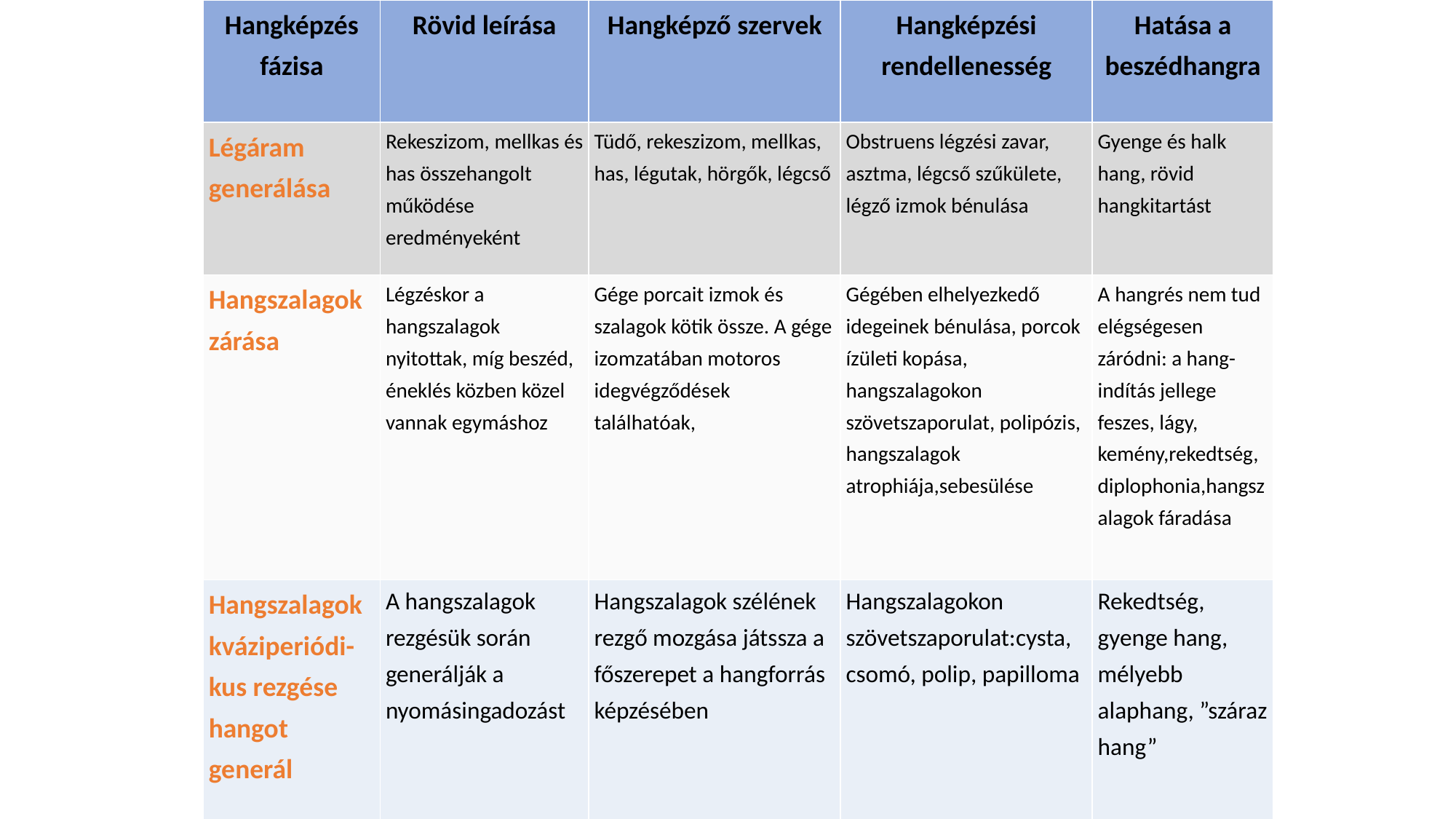

| Hangképzés fázisa | Rövid leírása | Hangképző szervek | Hangképzési rendellenesség | Hatása a beszédhangra |
| --- | --- | --- | --- | --- |
| Légáram generálása | Rekeszizom, mellkas és has összehangolt működése eredményeként | Tüdő, rekeszizom, mellkas, has, légutak, hörgők, légcső | Obstruens légzési zavar, asztma, légcső szűkülete, légző izmok bénulása | Gyenge és halk hang, rövid hangkitartást |
| Hangszalagok zárása | Légzéskor a hangszalagok nyitottak, míg beszéd, éneklés közben közel vannak egymáshoz | Gége porcait izmok és szalagok kötik össze. A gége izomzatában motoros idegvégződések találhatóak, | Gégében elhelyezkedő idegeinek bénulása, porcok ízületi kopása, hangszalagokon szövetszaporulat, polipózis, hangszalagok atrophiája,sebesülése | A hangrés nem tud elégségesen záródni: a hang- indítás jellege feszes, lágy, kemény,rekedtség, diplophonia,hangszalagok fáradása |
| Hangszalagok kváziperiódi-kus rezgése hangot generál | A hangszalagok rezgésük során generálják a nyomásingadozást | Hangszalagok szélének rezgő mozgása játssza a főszerepet a hangforrás képzésében | Hangszalagokon szövetszaporulat:cysta, csomó, polip, papilloma | Rekedtség, gyenge hang, mélyebb alaphang, ”száraz hang” |
|  |  |  |  |  |
|  |  |  |  |  |
|  |  |  |  |  |